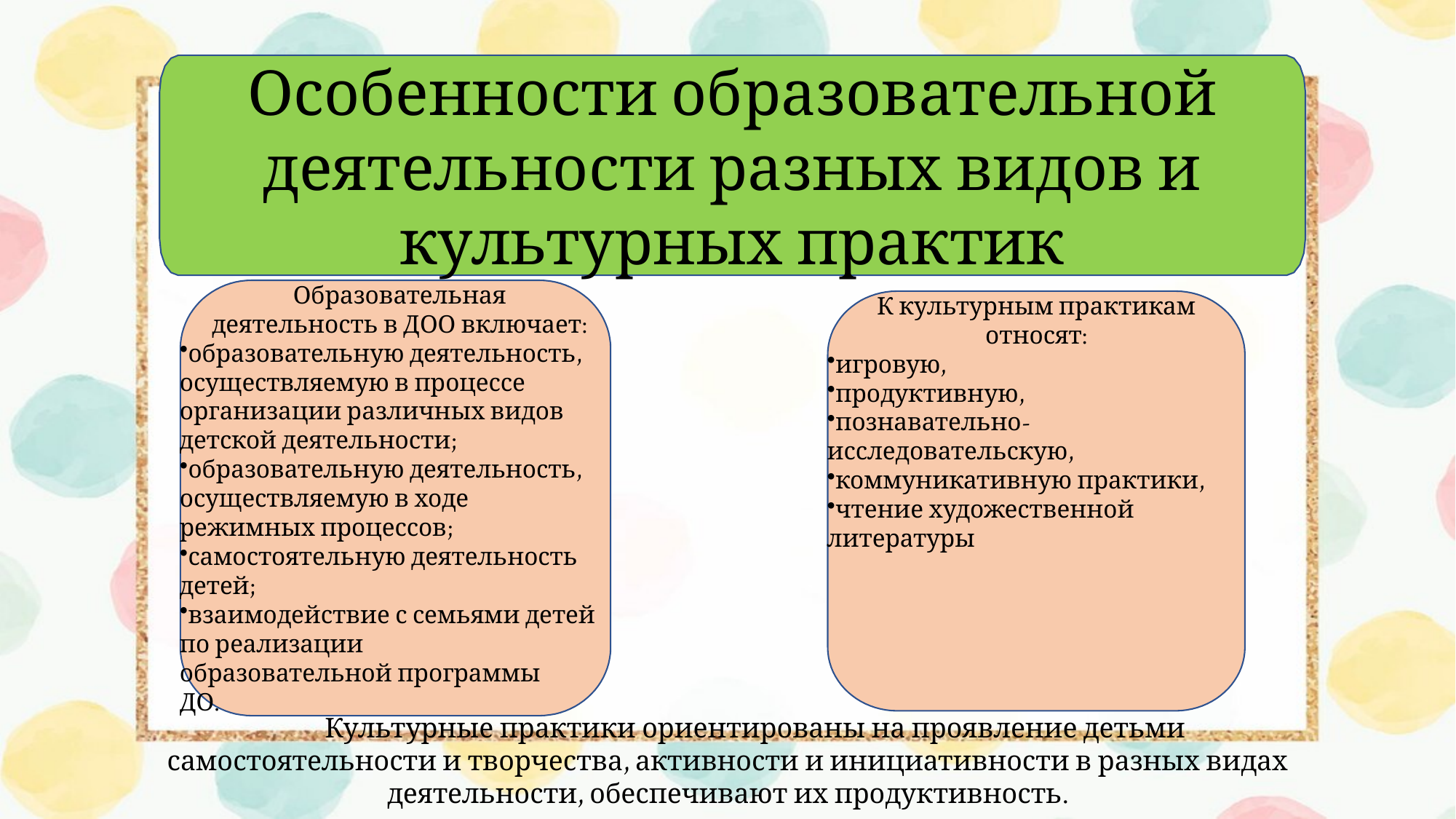

Особенности образовательной деятельности разных видов и культурных практик

Образовательная
деятельность в ДОО включает:
образовательную деятельность, осуществляемую в процессе организации различных видов детской деятельности;
образовательную деятельность, осуществляемую в ходе
режимных процессов;
самостоятельную деятельность
детей;
взаимодействие с семьями детей по реализации
образовательной программы
ДО.

К культурным практикам относят:
игровую,
продуктивную,
познавательно- исследовательскую,
коммуникативную практики,
чтение художественной
литературы

Культурные практики ориентированы на проявление детьми самостоятельности и творчества, активности и инициативности в разных видах деятельности, обеспечивают их продуктивность.